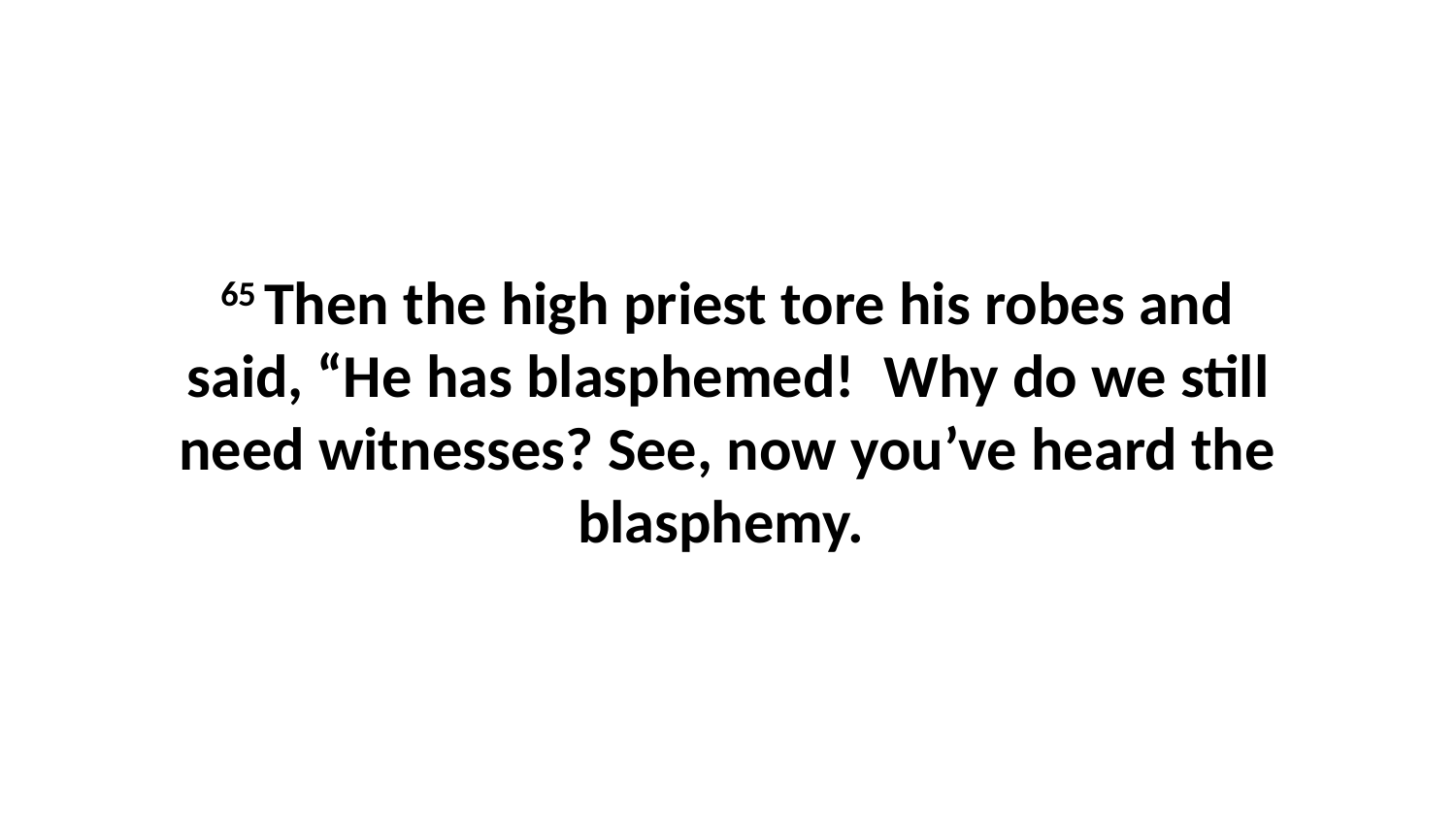

65 Then the high priest tore his robes and said, “He has blasphemed!  Why do we still need witnesses? See, now you’ve heard the blasphemy.